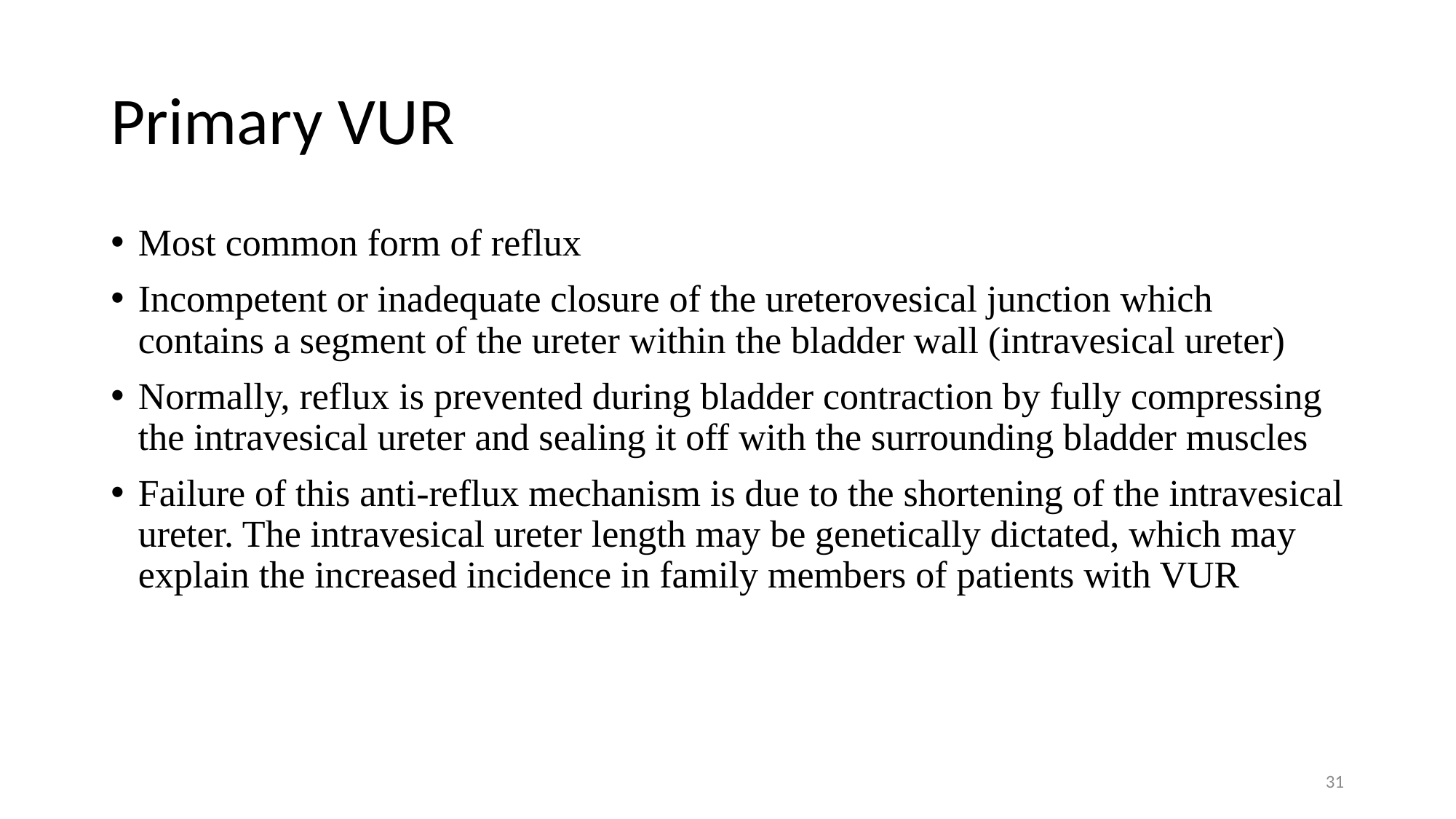

# Primary VUR
Most common form of reflux
Incompetent or inadequate closure of the ureterovesical junction which contains a segment of the ureter within the bladder wall (intravesical ureter)
Normally, reflux is prevented during bladder contraction by fully compressing the intravesical ureter and sealing it off with the surrounding bladder muscles
Failure of this anti-reflux mechanism is due to the shortening of the intravesical ureter. The intravesical ureter length may be genetically dictated, which may explain the increased incidence in family members of patients with VUR
31